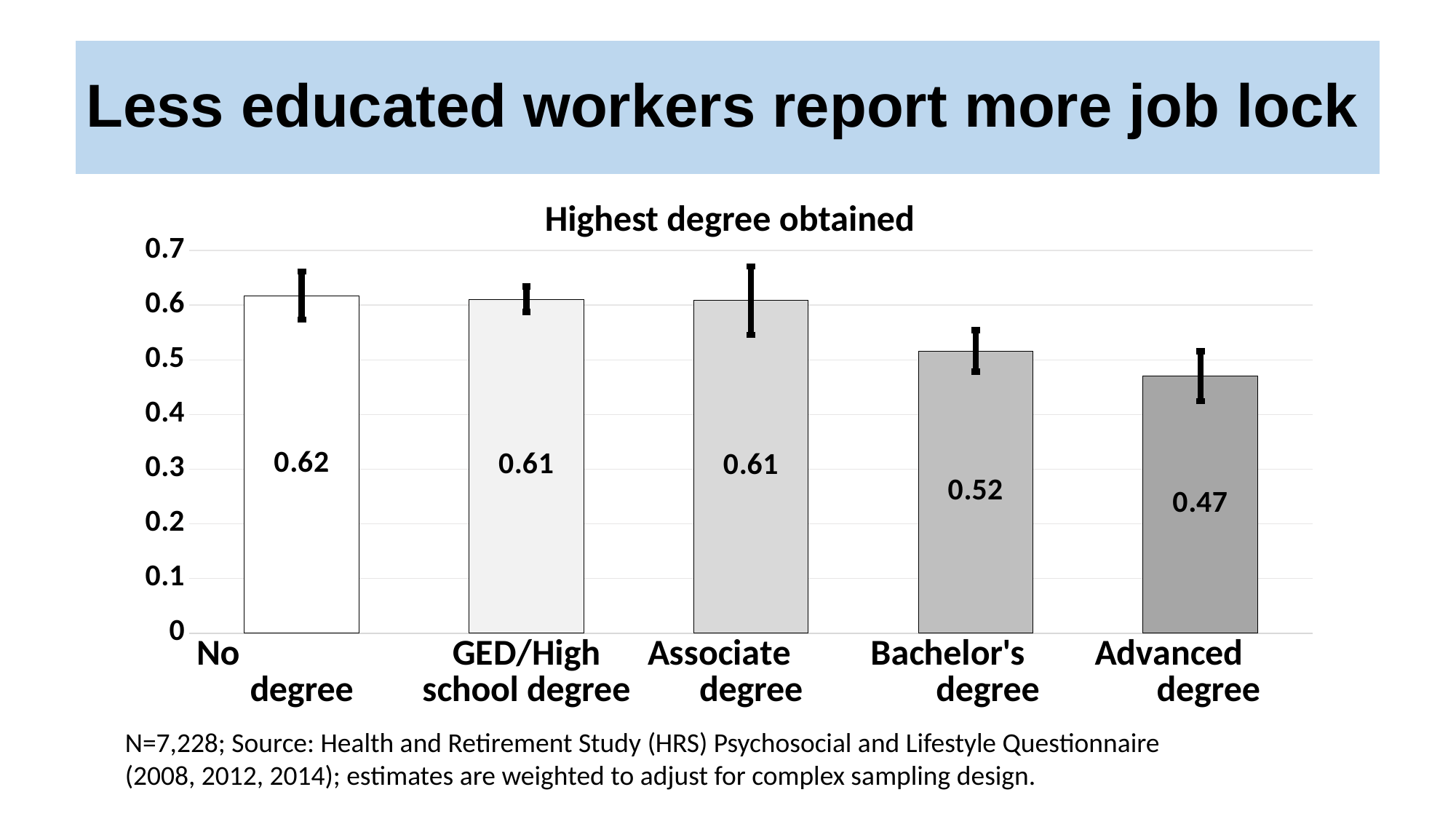

# Less educated workers report more job lock
Highest degree obtained

### Chart

| Category |  |
|---|---|
| No                      degree | 0.6174889 |
| GED/High school degree | 0.6107965 |
| Associate         degree | 0.6082187 |
| Bachelor's           degree | 0.5163316 |
| Advanced           degree | 0.4701412 |
N=7,228; Source: Health and Retirement Study (HRS) Psychosocial and Lifestyle Questionnaire
(2008, 2012, 2014); estimates are weighted to adjust for complex sampling design.